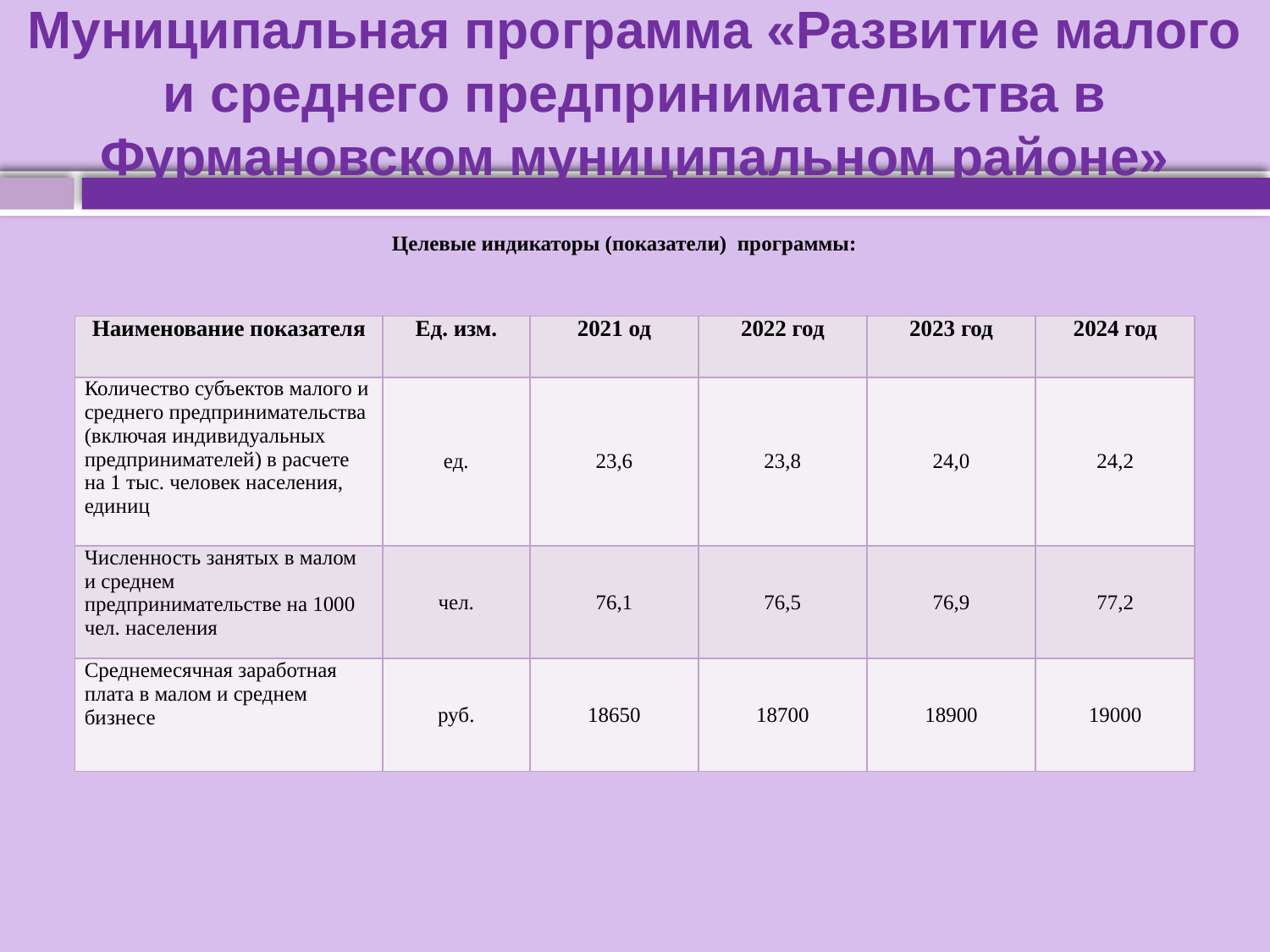

# Муниципальная программа «Развитие малого и среднего предпринимательства в Фурмановском муниципальном районе»
Целевые индикаторы (показатели)  программы:

| Наименование показателя | Ед. изм. | 2021 од | 2022 год | 2023 год | 2024 год |
| --- | --- | --- | --- | --- | --- |
| Количество субъектов малого и среднего предпринимательства (включая индивидуальных предпринимателей) в расчете на 1 тыс. человек населения, единиц | ед. | 23,6 | 23,8 | 24,0 | 24,2 |
| Численность занятых в малом и среднем предпринимательстве на 1000 чел. населения | чел. | 76,1 | 76,5 | 76,9 | 77,2 |
| Среднемесячная заработная плата в малом и среднем бизнесе | руб. | 18650 | 18700 | 18900 | 19000 |
В тысячах рублей